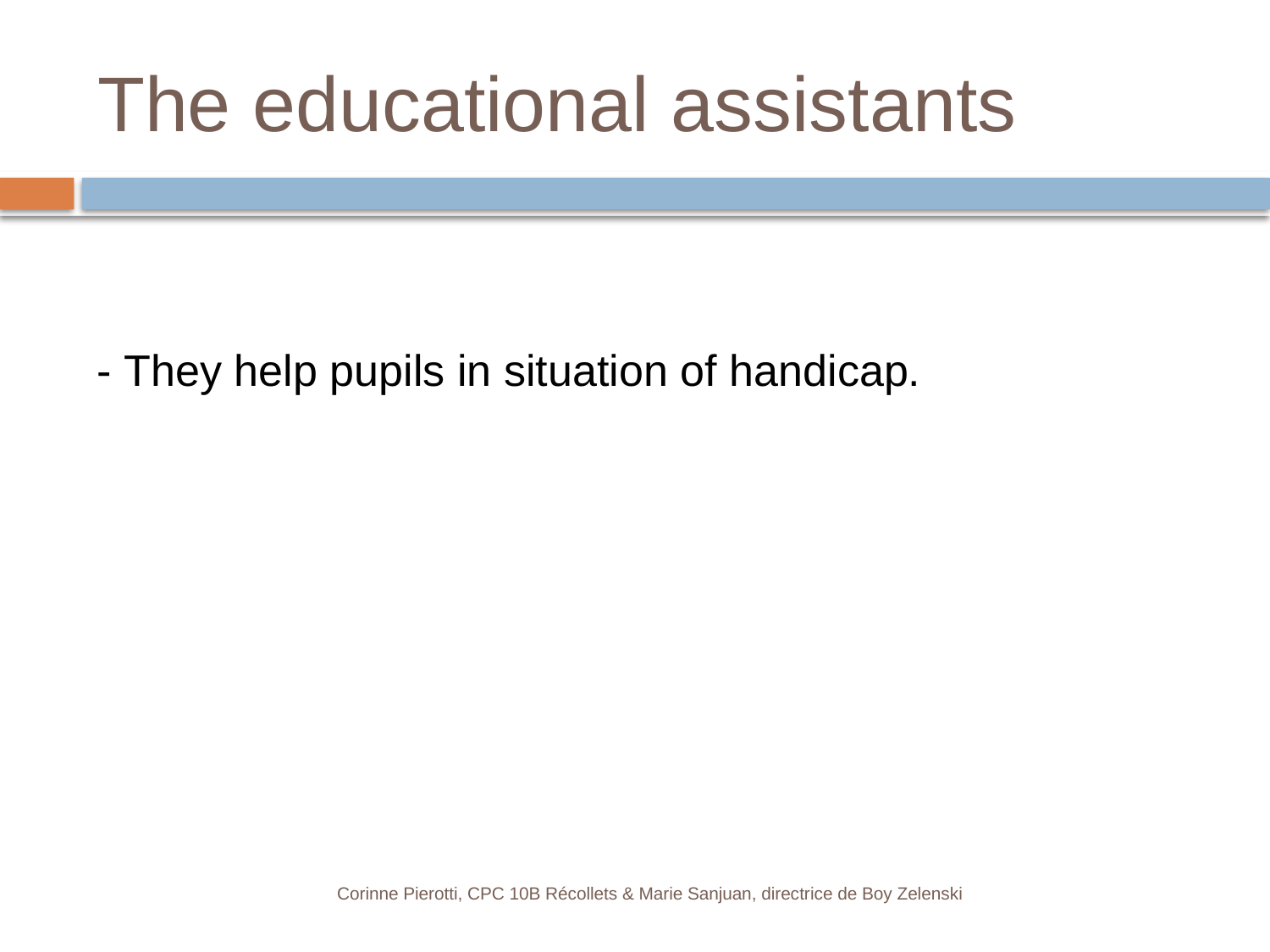

# The educational assistants
- They help pupils in situation of handicap.
Corinne Pierotti, CPC 10B Récollets & Marie Sanjuan, directrice de Boy Zelenski